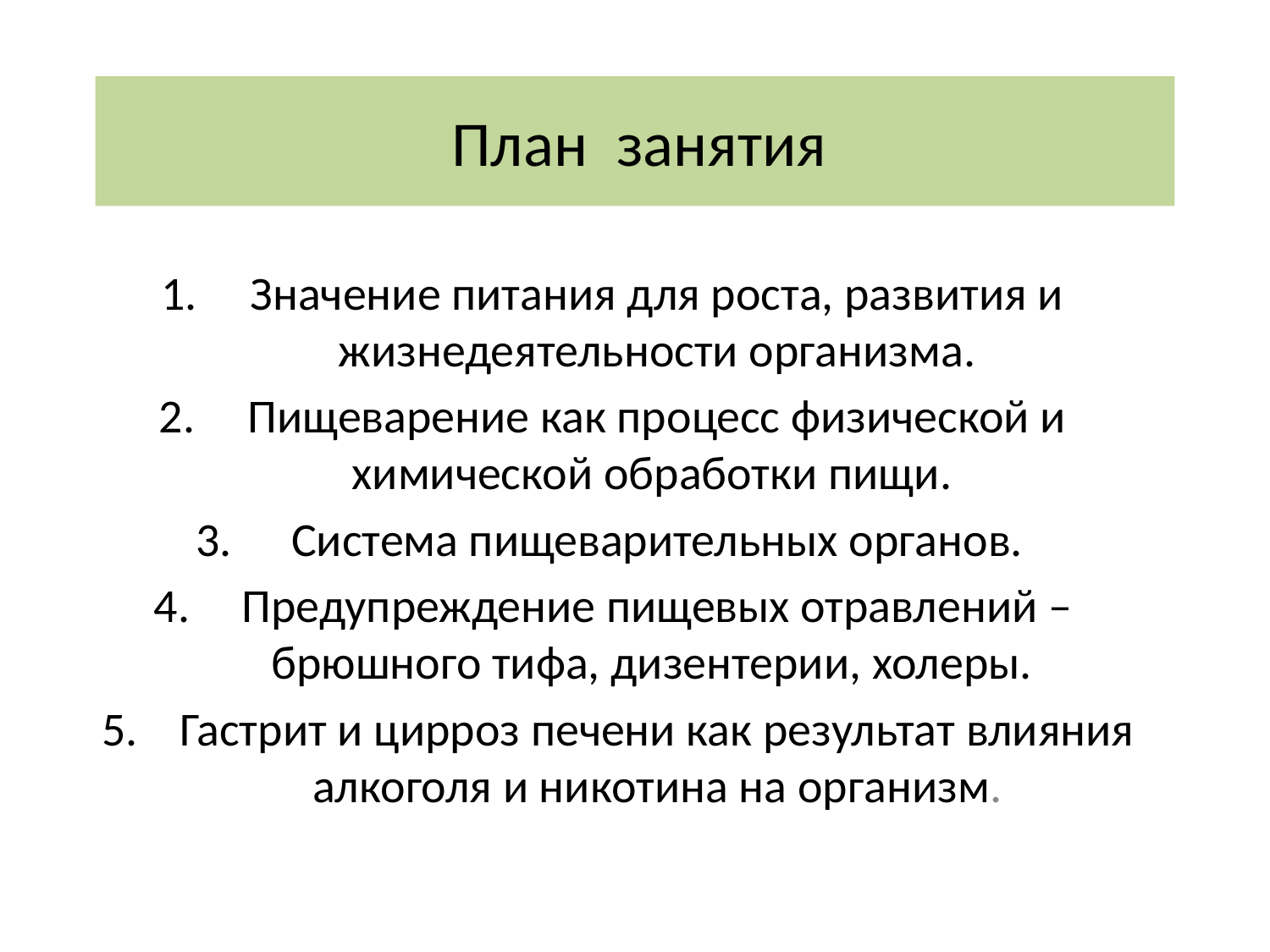

# План  занятия
Значение питания для роста, развития и жизнедеятельности организма.
Пищеварение как процесс физической и химической обработки пищи.
Система пищеварительных органов.
Предупреждение пищевых отравлений – брюшного тифа, дизентерии, холеры.
Гастрит и цирроз печени как результат влияния алкоголя и никотина на организм.